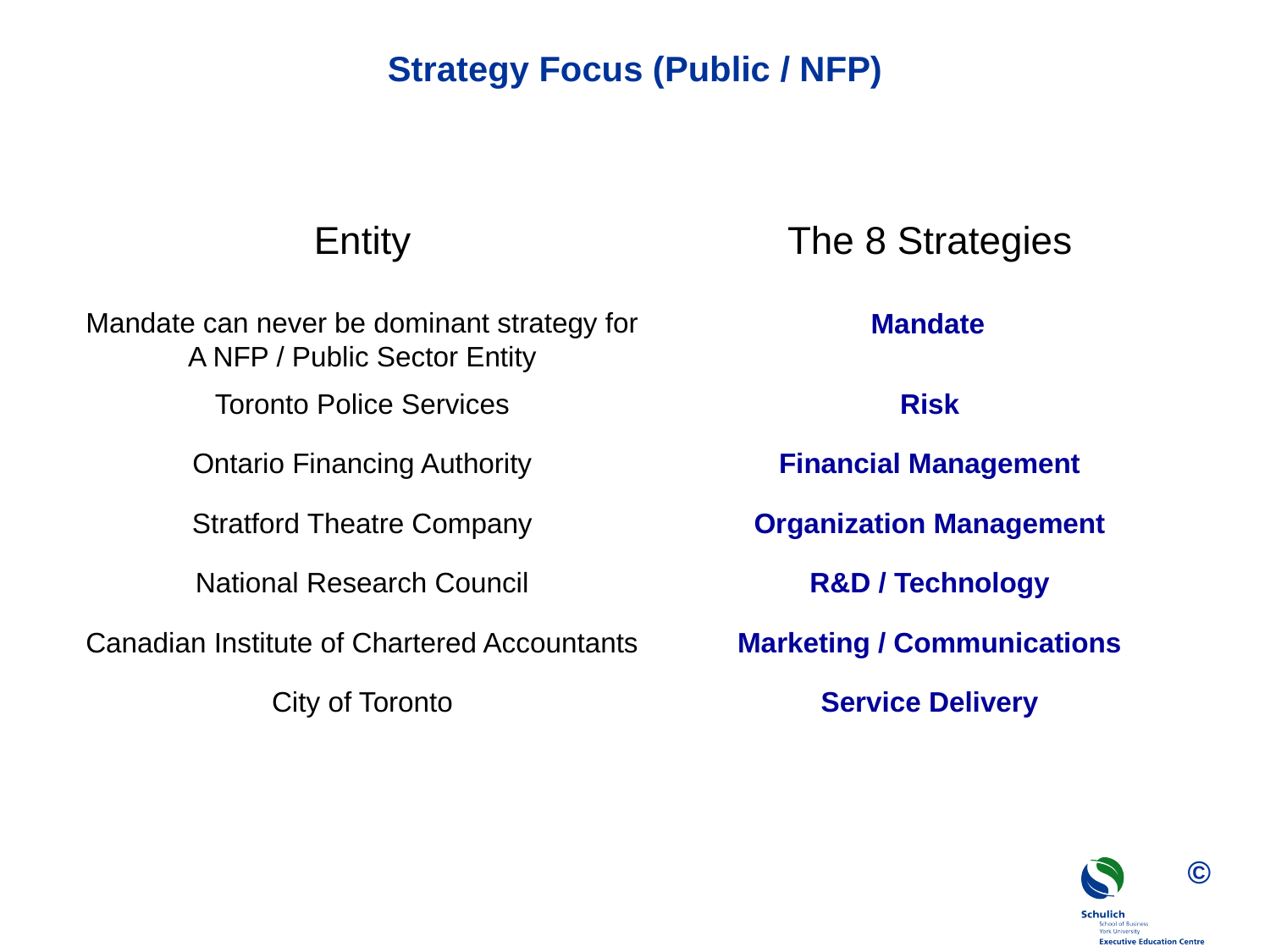

Strategy Focus (Public / NFP)

Entity
The 8 Strategies
Mandate
Mandate can never be dominant strategy for
A NFP / Public Sector Entity
Toronto Police Services
Risk
Ontario Financing Authority
Financial Management
Stratford Theatre Company
Organization Management
National Research Council
R&D / Technology
Canadian Institute of Chartered Accountants
Marketing / Communications
City of Toronto
Service Delivery